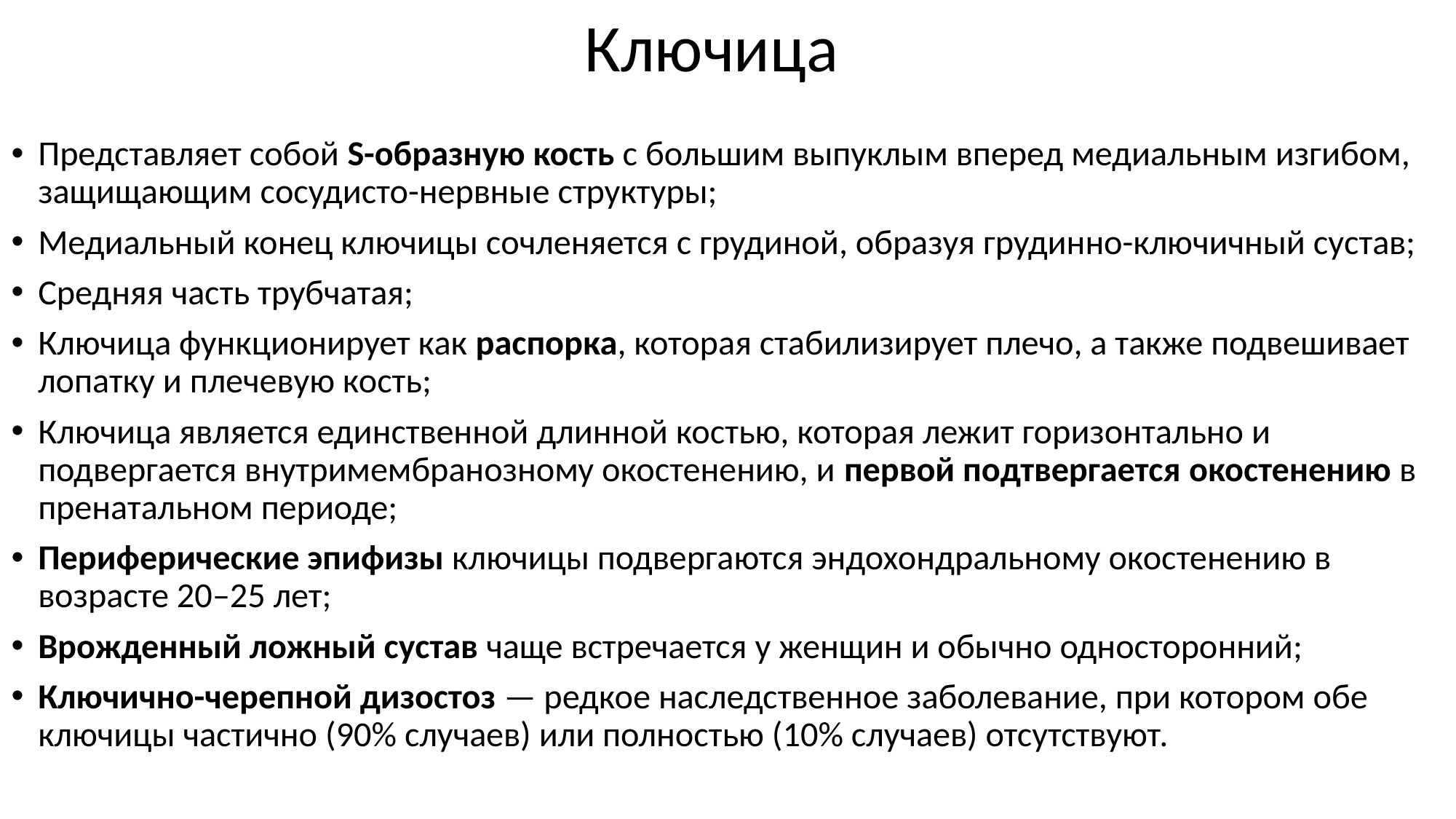

# Ключица

Представляет собой S-образную кость с большим выпуклым вперед медиальным изгибом, защищающим сосудисто-нервные структуры;
Медиальный конец ключицы сочленяется с грудиной, образуя грудинно-ключичный сустав;
Средняя часть трубчатая;
Ключица функционирует как распорка, которая стабилизирует плечо, а также подвешивает лопатку и плечевую кость;
Ключица является единственной длинной костью, которая лежит горизонтально и подвергается внутримембранозному окостенению, и первой подтвергается окостенению в пренатальном периоде;
Периферические эпифизы ключицы подвергаются эндохондральному окостенению в возрасте 20–25 лет;
Врожденный ложный сустав чаще встречается у женщин и обычно односторонний;
Ключично-черепной дизостоз — редкое наследственное заболевание, при котором обе ключицы частично (90% случаев) или полностью (10% случаев) отсутствуют.